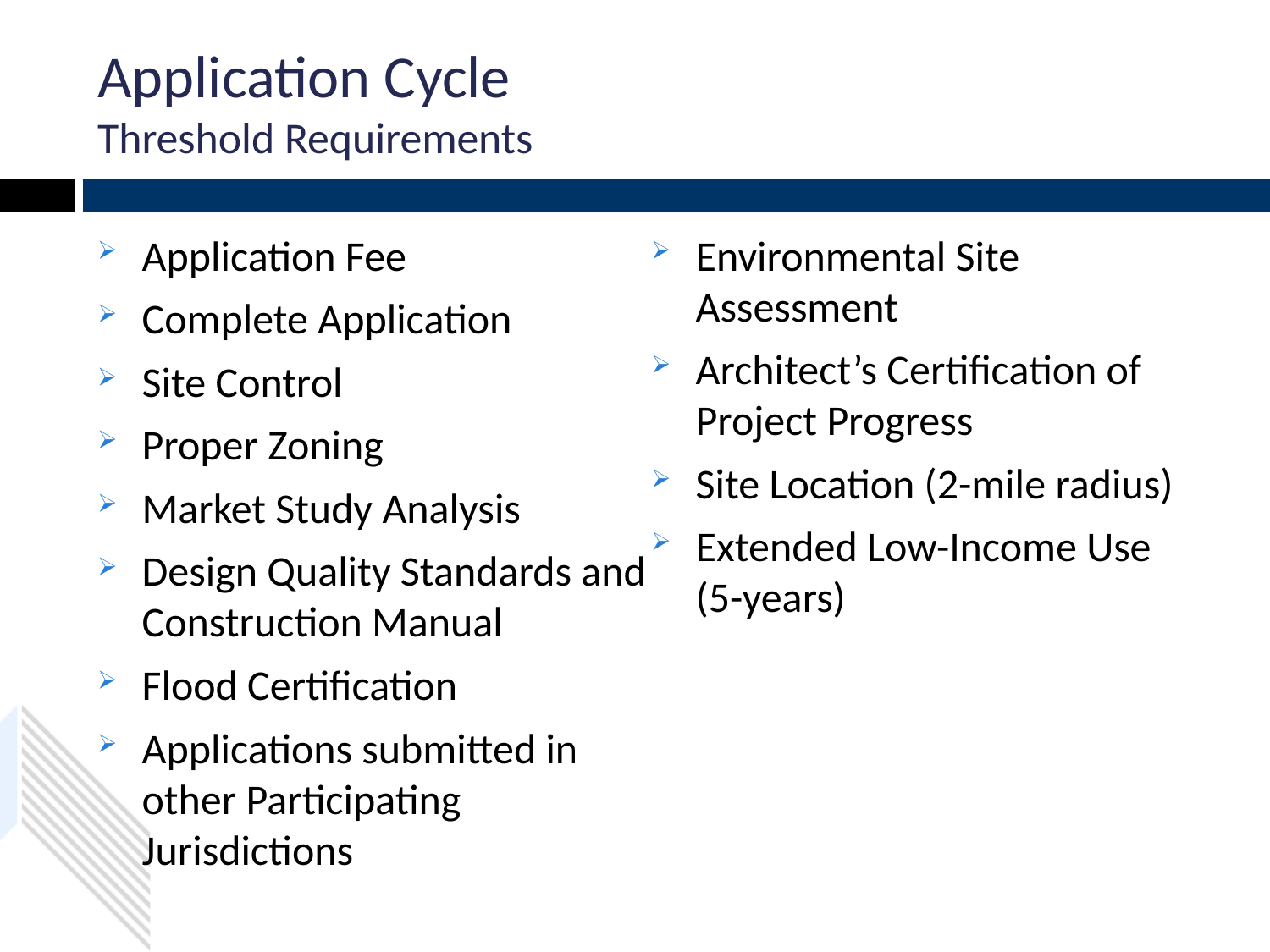

# Application Cycle Threshold Requirements
Application Fee
Complete Application
Site Control
Proper Zoning
Market Study Analysis
Design Quality Standards and Construction Manual
Flood Certification
Applications submitted in other Participating Jurisdictions
Environmental Site Assessment
Architect’s Certification of Project Progress
Site Location (2-mile radius)
Extended Low-Income Use
(5-years)